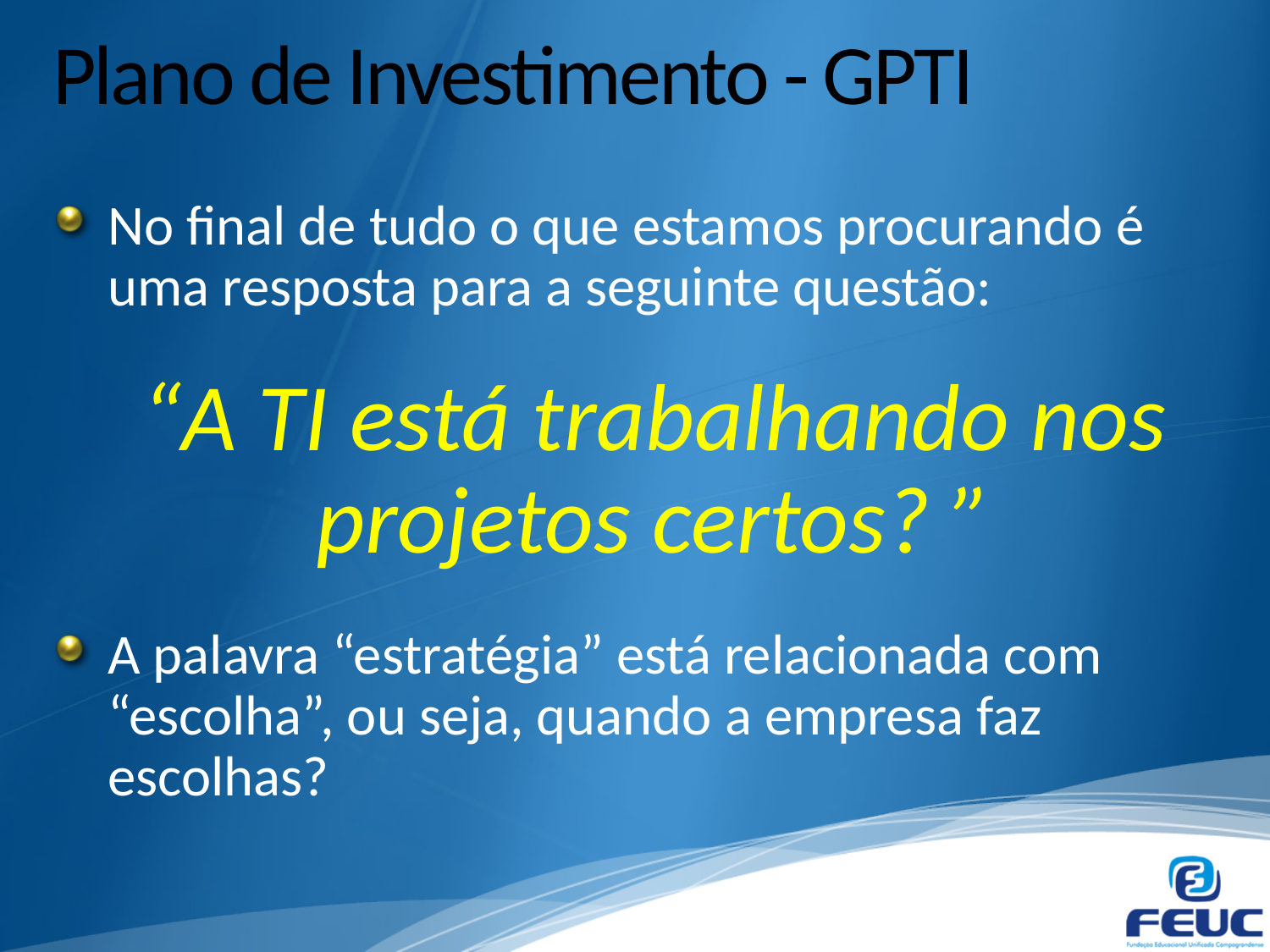

# Plano de Investimento - GPTI
No final de tudo o que estamos procurando é uma resposta para a seguinte questão:

“A TI está trabalhando nos projetos certos? ”

A palavra “estratégia” está relacionada com “escolha”, ou seja, quando a empresa faz escolhas?